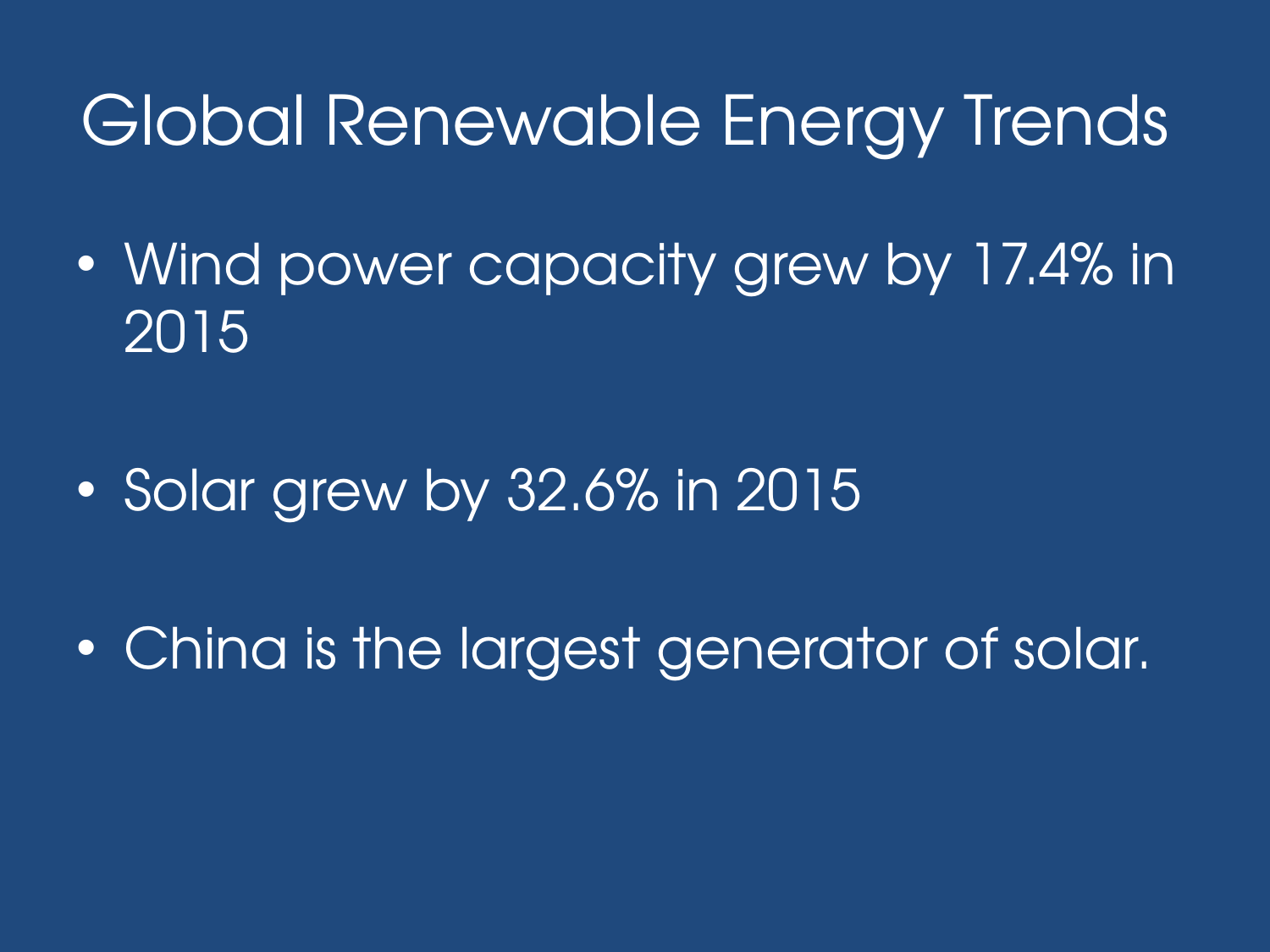

# Global Renewable Energy Trends
Wind power capacity grew by 17.4% in 2015

Solar grew by 32.6% in 2015

China is the largest generator of solar.